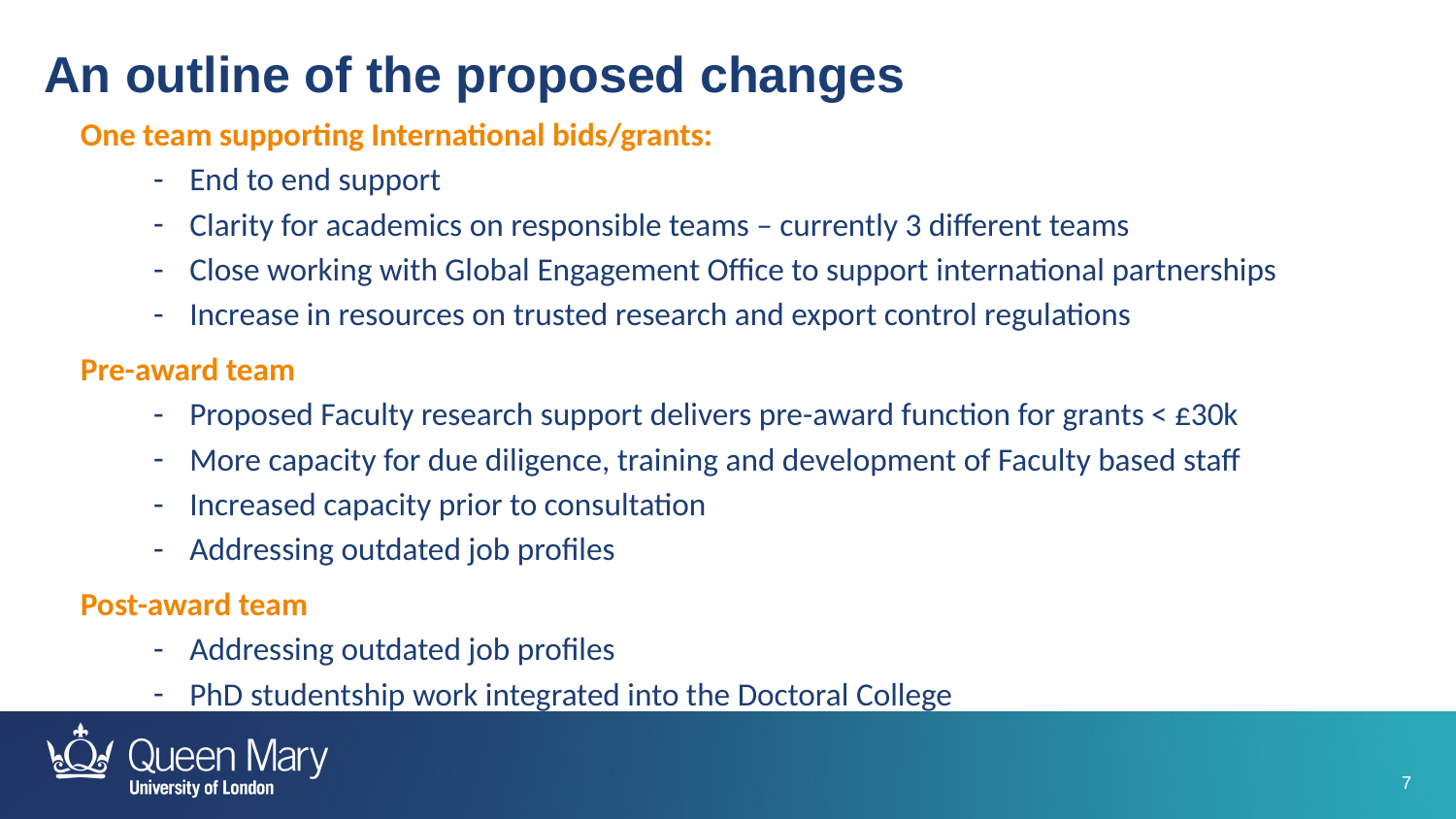

An outline of the proposed changes
One team supporting International bids/grants:
End to end support
Clarity for academics on responsible teams – currently 3 different teams
Close working with Global Engagement Office to support international partnerships
Increase in resources on trusted research and export control regulations
Pre-award team
Proposed Faculty research support delivers pre-award function for grants < £30k
More capacity for due diligence, training and development of Faculty based staff
Increased capacity prior to consultation
Addressing outdated job profiles
Post-award team
Addressing outdated job profiles
PhD studentship work integrated into the Doctoral College